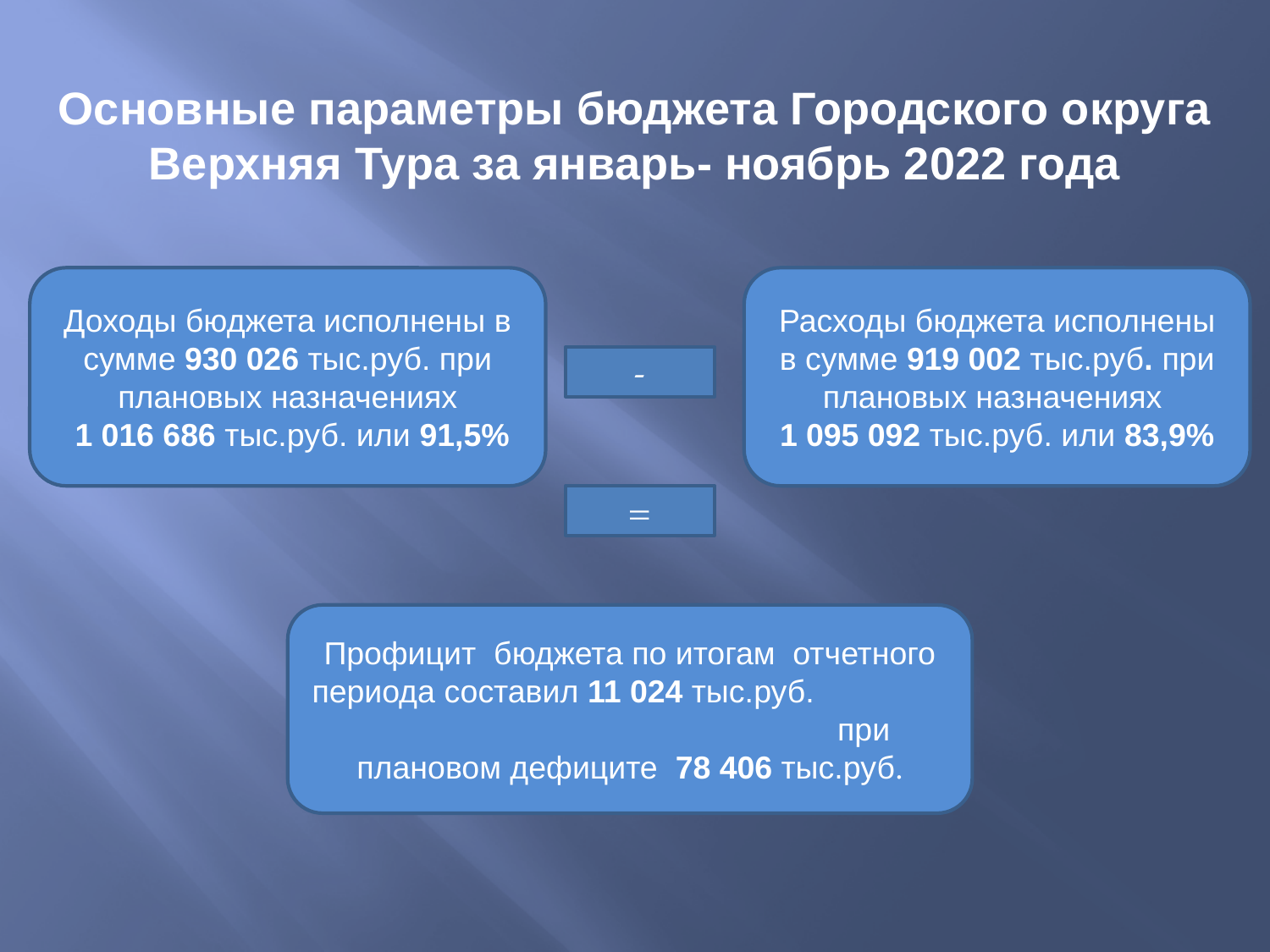

# Основные параметры бюджета Городского округа Верхняя Тура за январь- ноябрь 2022 года
Доходы бюджета исполнены в сумме 930 026 тыс.руб. при плановых назначениях
 1 016 686 тыс.руб. или 91,5%
Расходы бюджета исполнены в сумме 919 002 тыс.руб. при плановых назначениях
1 095 092 тыс.руб. или 83,9%
-
=
Профицит  бюджета по итогам  отчетного периода составил 11 024 тыс.руб.                                                                     при плановом дефиците  78 406 тыс.руб.